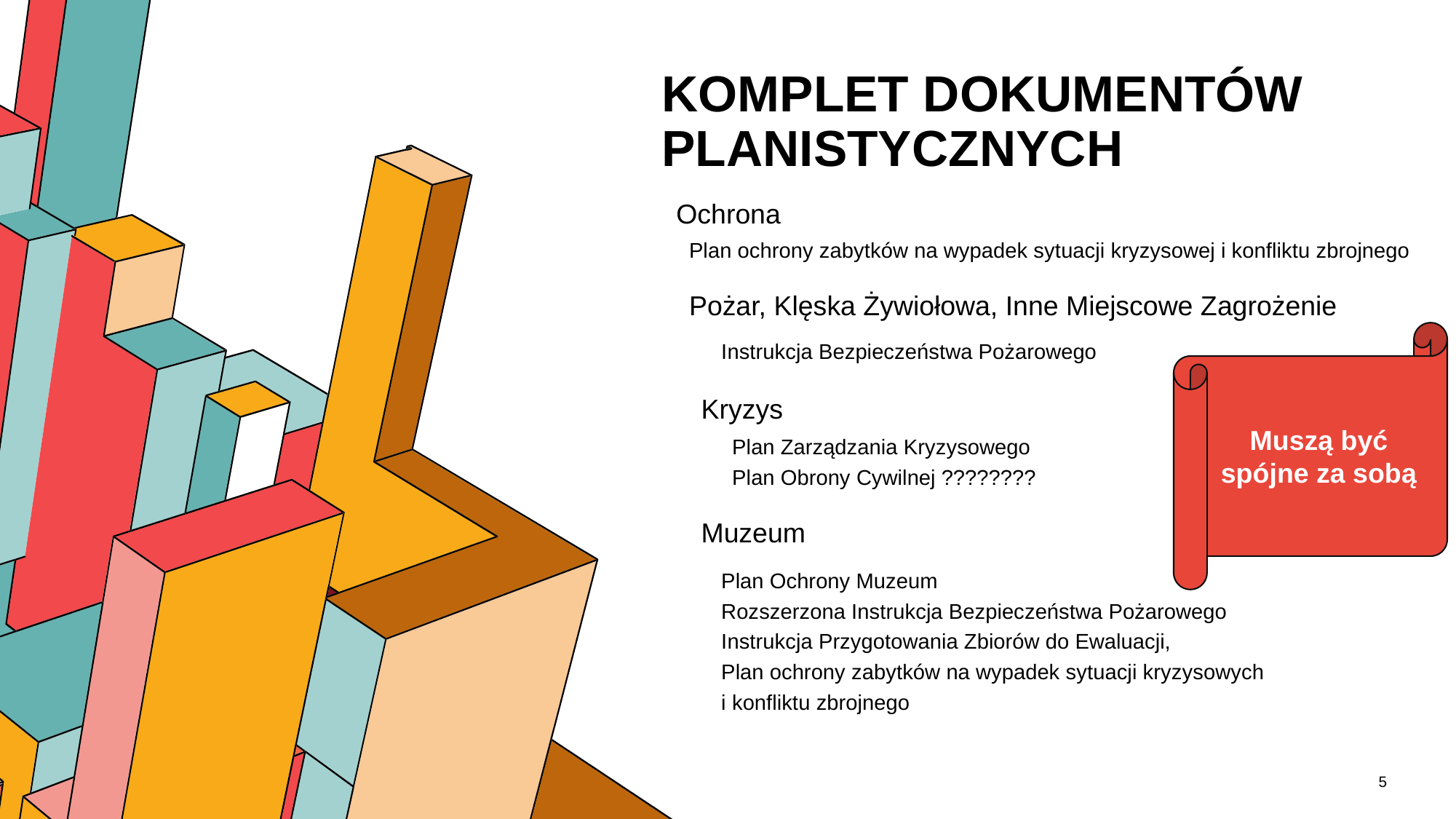

# Komplet dokumentów planistycznych
Ochrona
Plan ochrony zabytków na wypadek sytuacji kryzysowej i konfliktu zbrojnego
Pożar, Klęska Żywiołowa, Inne Miejscowe Zagrożenie
Muszą być spójne za sobą
Instrukcja Bezpieczeństwa Pożarowego
Kryzys
Plan Zarządzania Kryzysowego
Plan Obrony Cywilnej ????????
Muzeum
Plan Ochrony Muzeum
Rozszerzona Instrukcja Bezpieczeństwa Pożarowego
Instrukcja Przygotowania Zbiorów do Ewaluacji,
Plan ochrony zabytków na wypadek sytuacji kryzysowych
i konfliktu zbrojnego

5